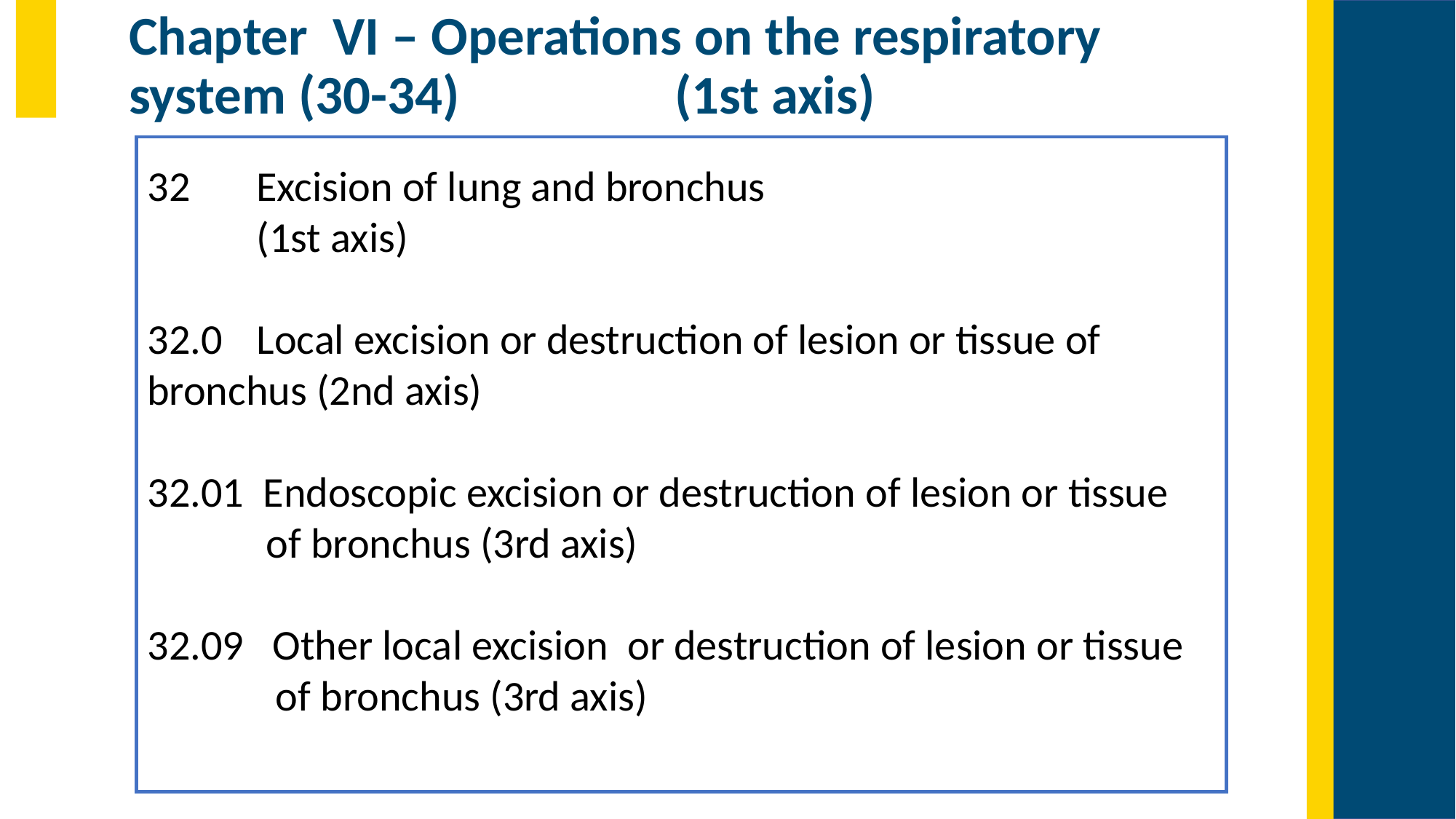

Chapter  VI – Operations on the respiratory system (30-34) 		(1st axis)
32 	Excision of lung and bronchus
     	(1st axis)

32.0   	Local excision or destruction of lesion or tissue of 	bronchus (2nd axis)

32.01  Endoscopic excision or destruction of lesion or tissue 	 of bronchus (3rd axis)

32.09   Other local excision  or destruction of lesion or tissue 	  of bronchus (3rd axis)